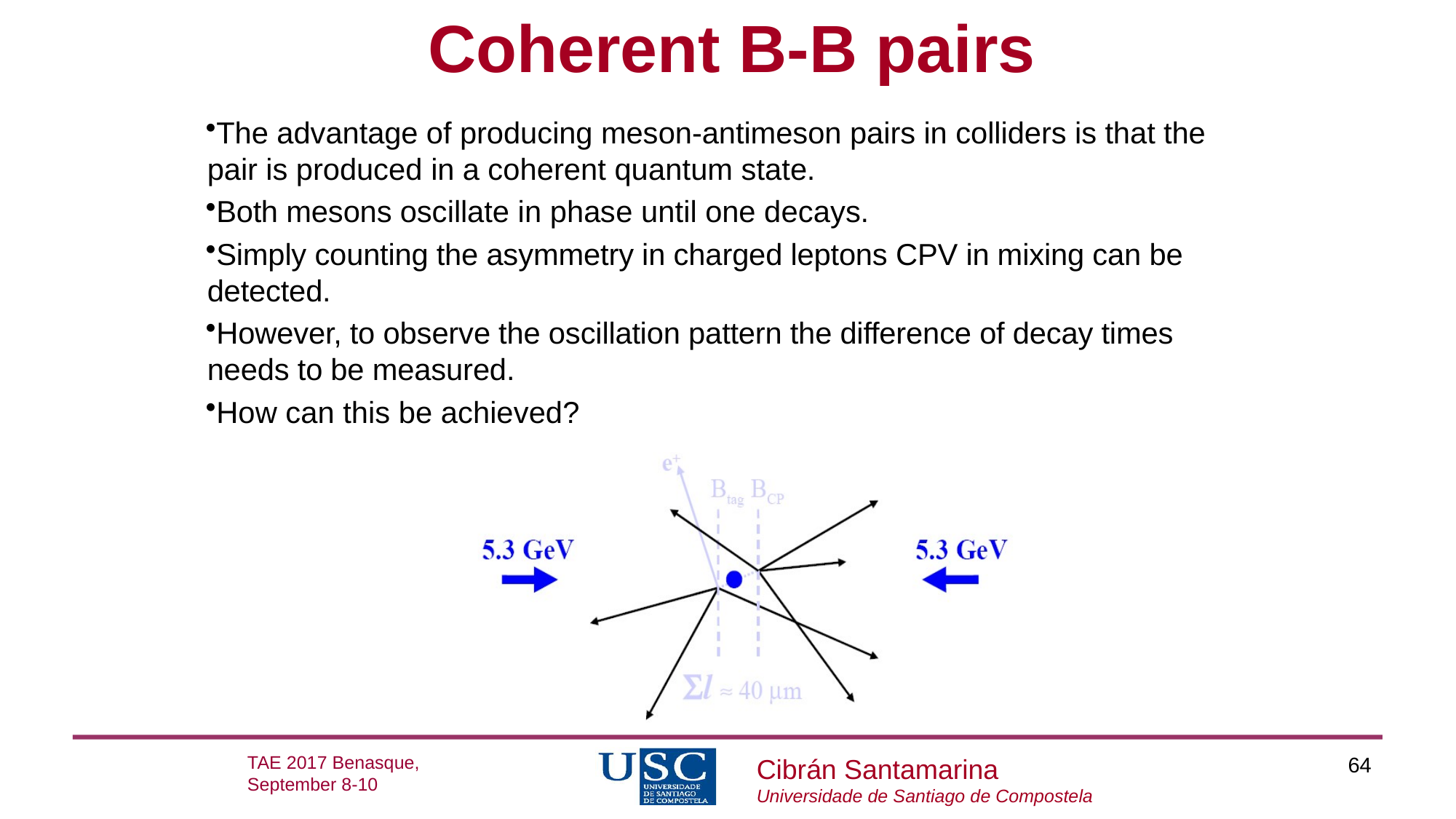

# Coherent B-B pairs

The advantage of producing meson-antimeson pairs in colliders is that the pair is produced in a coherent quantum state.
Both mesons oscillate in phase until one decays.
Simply counting the asymmetry in charged leptons CPV in mixing can be detected.
However, to observe the oscillation pattern the difference of decay times needs to be measured.
How can this be achieved?

TAE 2017 Benasque, September 8-10
64
Cibrán Santamarina
Universidade de Santiago de Compostela